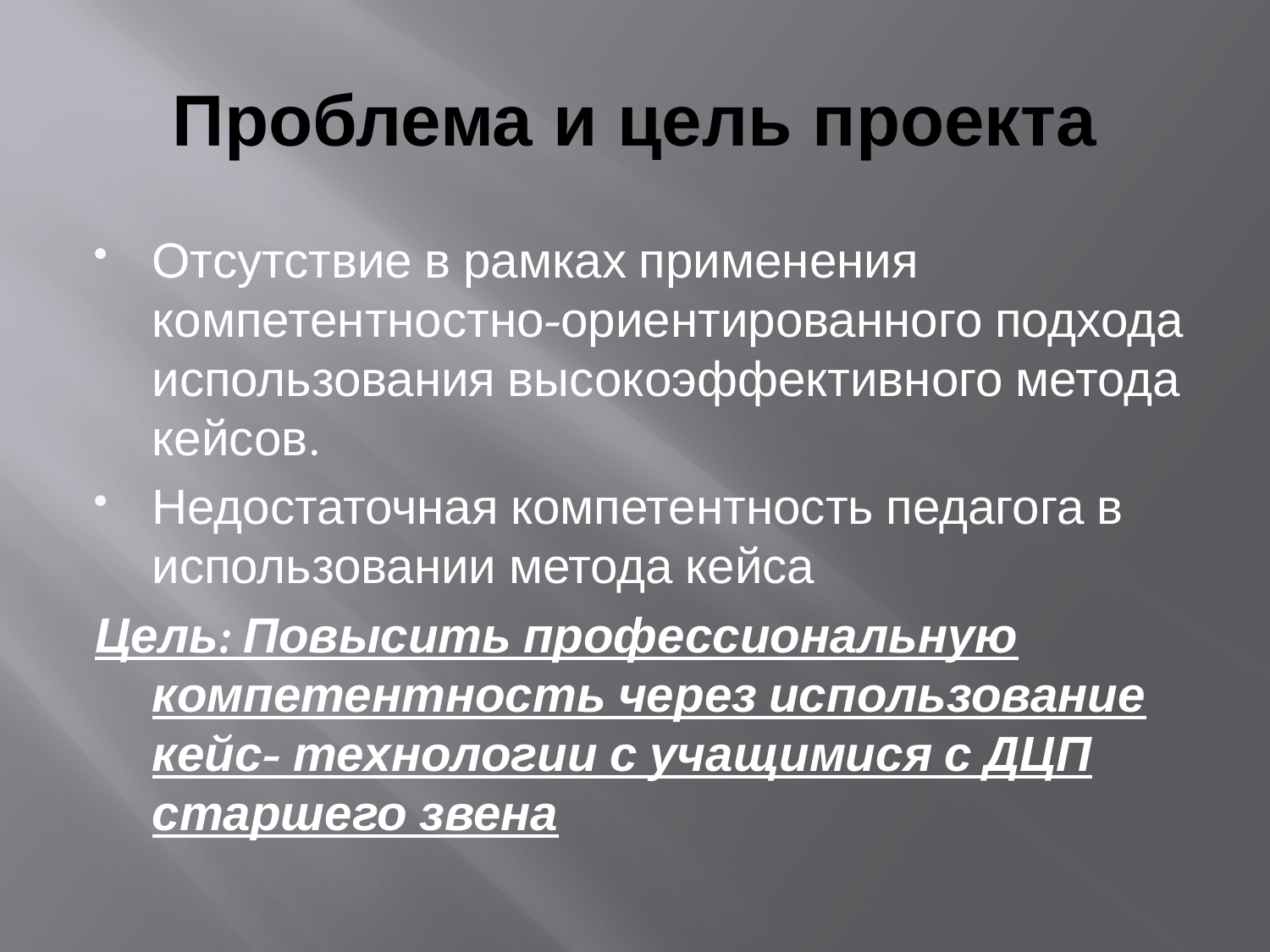

# Проблема и цель проекта
Отсутствие в рамках применения компетентностно-ориентированного подхода использования высокоэффективного метода кейсов.
Недостаточная компетентность педагога в использовании метода кейса
Цель: Повысить профессиональную компетентность через использование кейс- технологии с учащимися с ДЦП старшего звена